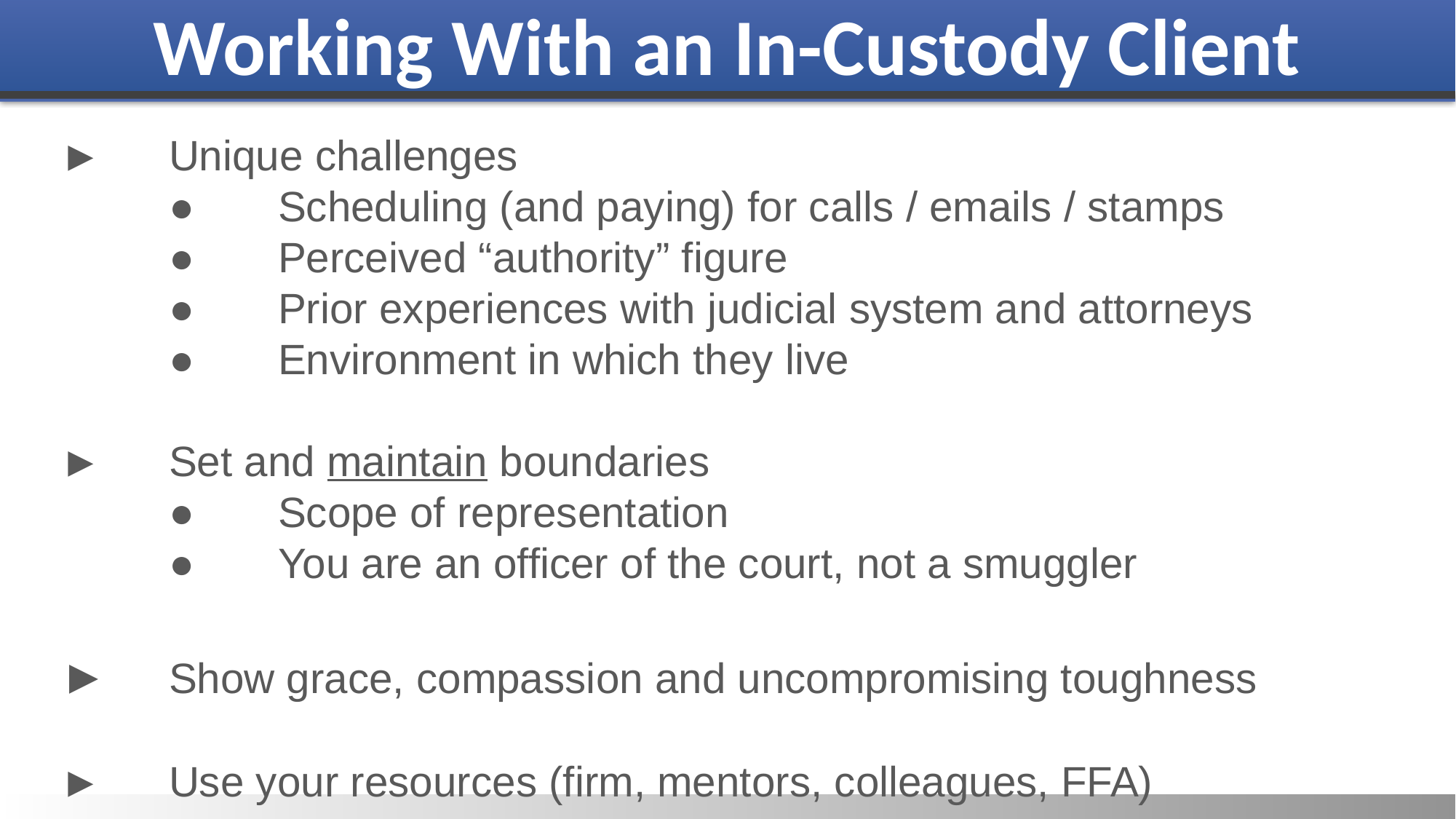

# Working With an In-Custody Client
►	Unique challenges
	●	Scheduling (and paying) for calls / emails / stamps
	●	Perceived “authority” figure
	●	Prior experiences with judicial system and attorneys
	●	Environment in which they live

►	Set and maintain boundaries
	●	Scope of representation
	●	You are an officer of the court, not a smuggler

►	Show grace, compassion and uncompromising toughness

►	Use your resources (firm, mentors, colleagues, FFA)